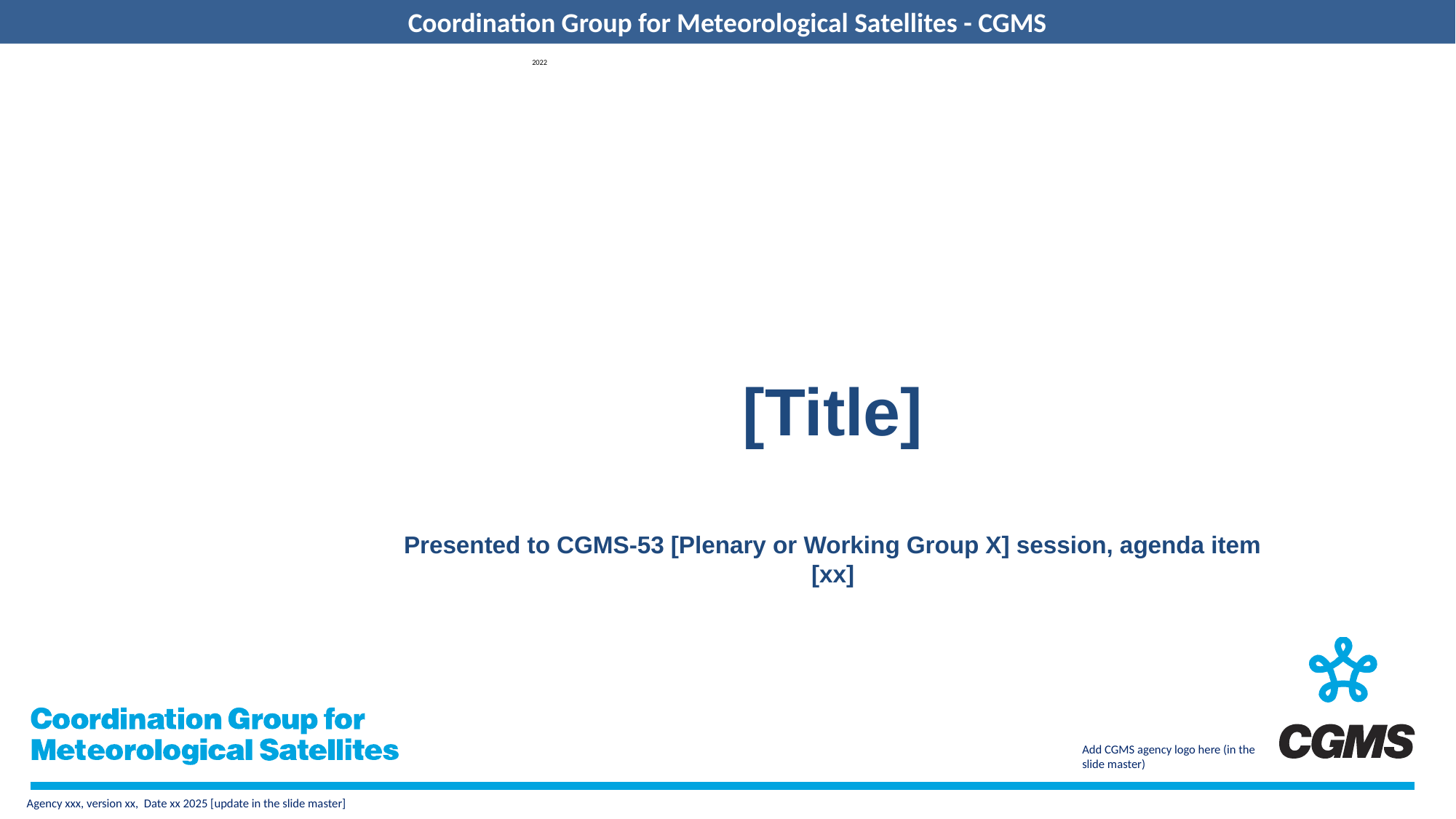

2022
# [Title] Presented to CGMS-53 [Plenary or Working Group X] session, agenda item [xx]